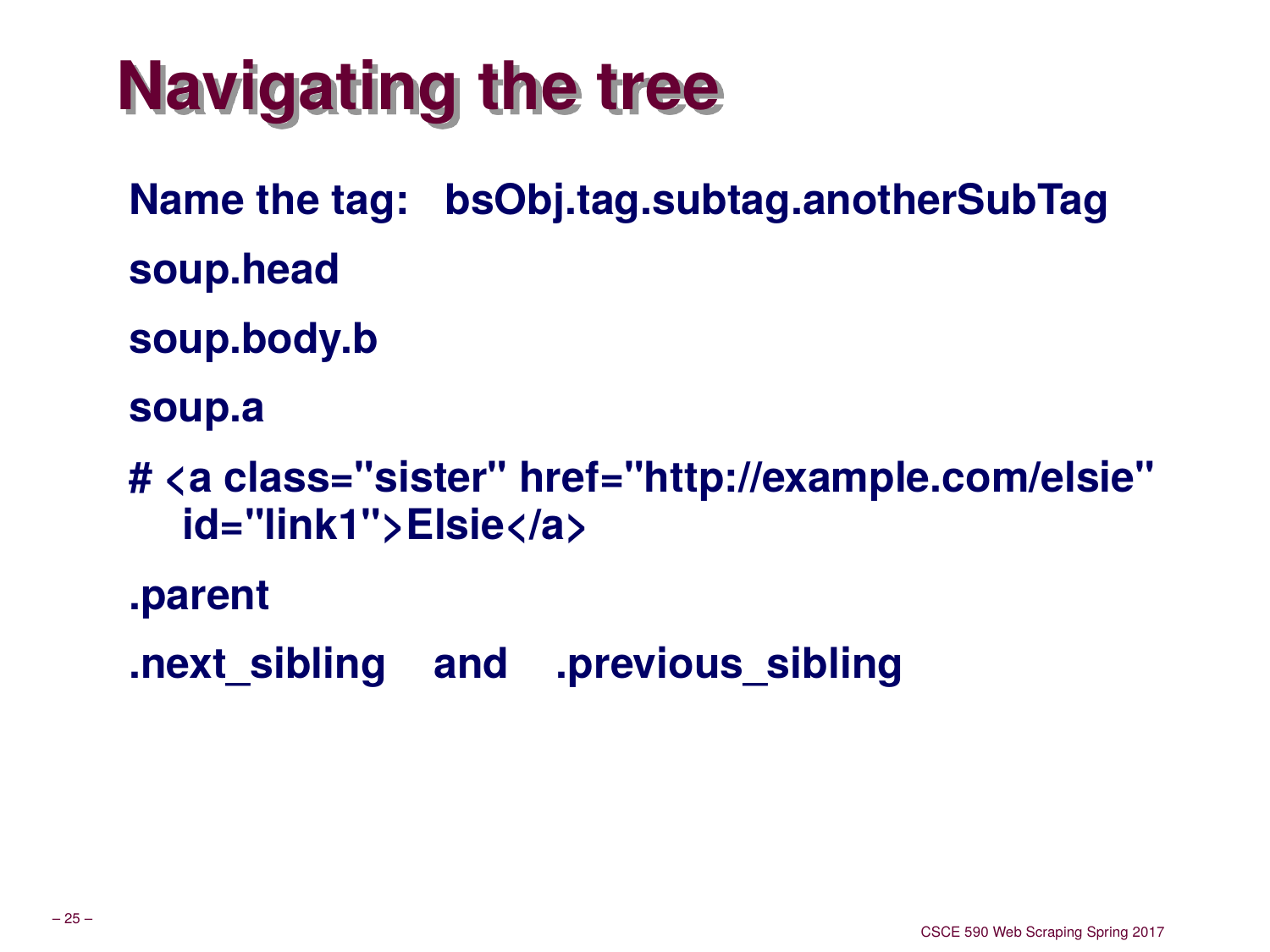

# Navigating the tree
Name the tag:   bsObj.tag.subtag.anotherSubTag
soup.head
soup.body.b
soup.a
# <a class="sister" href="http://example.com/elsie" id="link1">Elsie</a>
.parent
.next_sibling    and    .previous_sibling